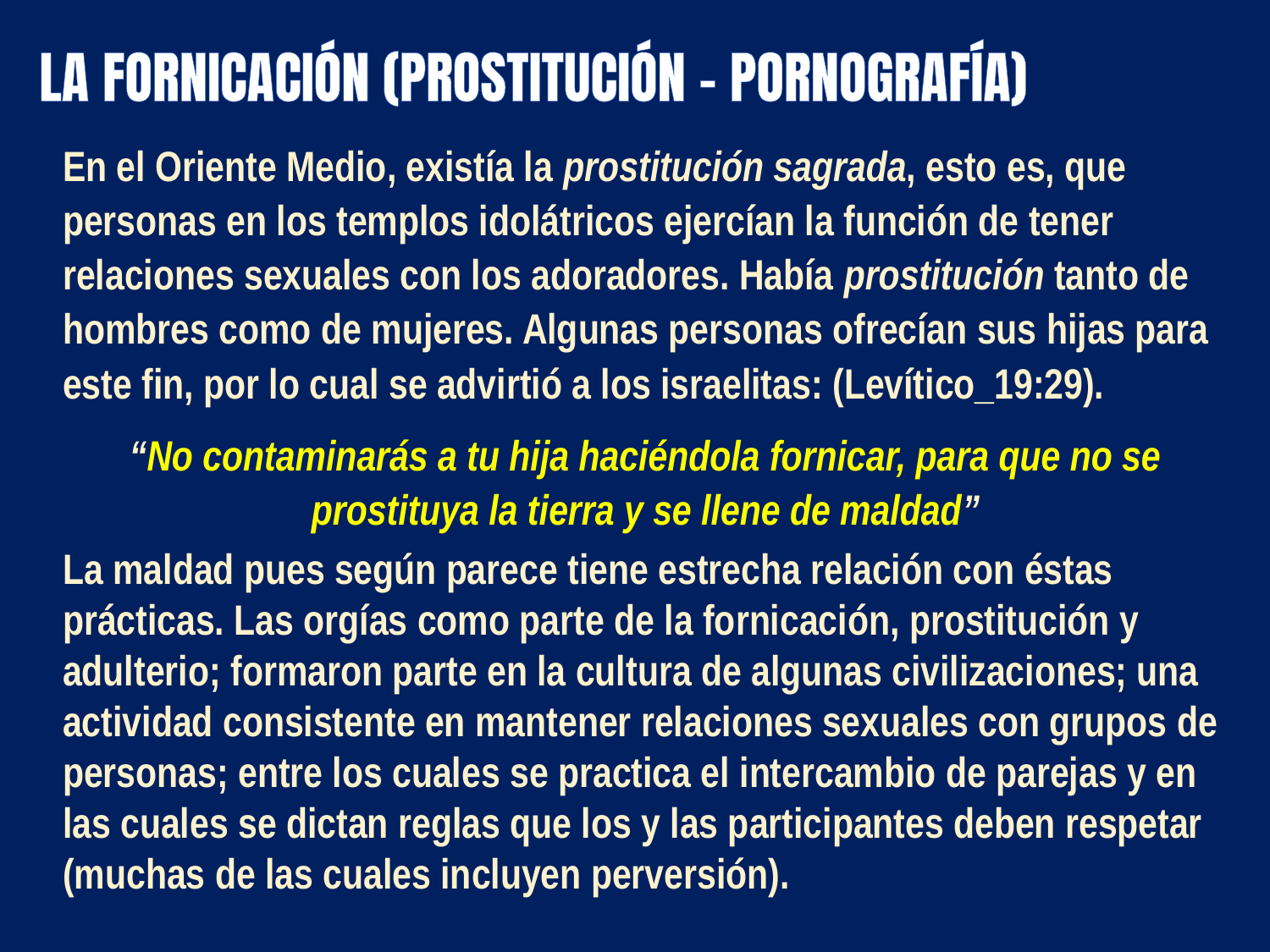

LA FORNICACIÓN (PROSTITUCIÓN – PORNOGRAFÍA)
En el Oriente Medio, existía la prostitución sagrada, esto es, que personas en los templos idolátricos ejercían la función de tener relaciones sexuales con los adoradores. Había prostitución tanto de hombres como de mujeres. Algunas personas ofrecían sus hijas para este fin, por lo cual se advirtió a los israelitas: (Levítico_19:29).
“No contaminarás a tu hija haciéndola fornicar, para que no se prostituya la tierra y se llene de maldad”
La maldad pues según parece tiene estrecha relación con éstas prácticas. Las orgías como parte de la fornicación, prostitución y adulterio; formaron parte en la cultura de algunas civilizaciones; una actividad consistente en mantener relaciones sexuales con grupos de personas; entre los cuales se practica el intercambio de parejas y en las cuales se dictan reglas que los y las participantes deben respetar (muchas de las cuales incluyen perversión).